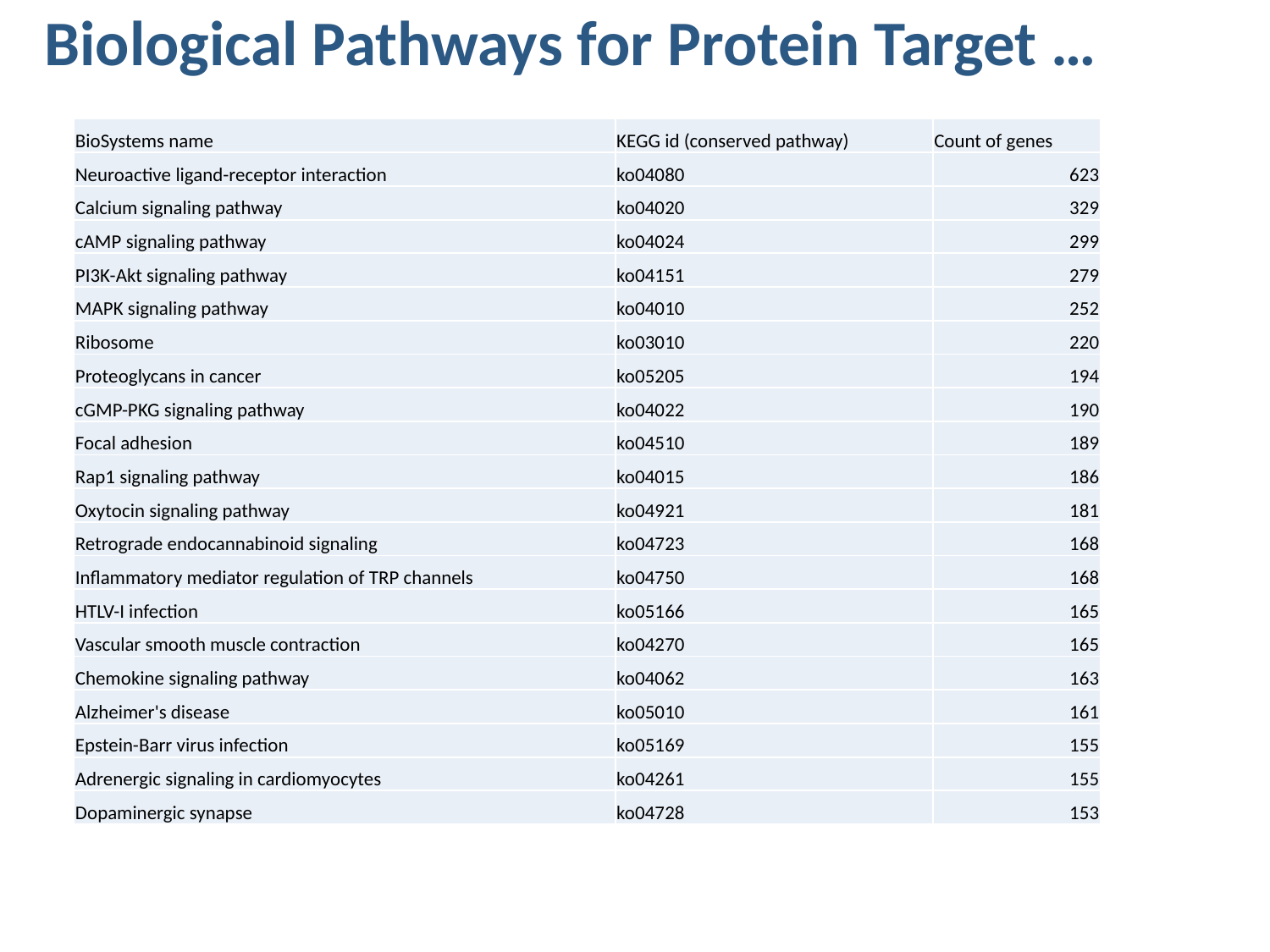

# Biological Pathways for Protein Target …
| BioSystems name | KEGG id (conserved pathway) | Count of genes |
| --- | --- | --- |
| Neuroactive ligand-receptor interaction | ko04080 | 623 |
| Calcium signaling pathway | ko04020 | 329 |
| cAMP signaling pathway | ko04024 | 299 |
| PI3K-Akt signaling pathway | ko04151 | 279 |
| MAPK signaling pathway | ko04010 | 252 |
| Ribosome | ko03010 | 220 |
| Proteoglycans in cancer | ko05205 | 194 |
| cGMP-PKG signaling pathway | ko04022 | 190 |
| Focal adhesion | ko04510 | 189 |
| Rap1 signaling pathway | ko04015 | 186 |
| Oxytocin signaling pathway | ko04921 | 181 |
| Retrograde endocannabinoid signaling | ko04723 | 168 |
| Inflammatory mediator regulation of TRP channels | ko04750 | 168 |
| HTLV-I infection | ko05166 | 165 |
| Vascular smooth muscle contraction | ko04270 | 165 |
| Chemokine signaling pathway | ko04062 | 163 |
| Alzheimer's disease | ko05010 | 161 |
| Epstein-Barr virus infection | ko05169 | 155 |
| Adrenergic signaling in cardiomyocytes | ko04261 | 155 |
| Dopaminergic synapse | ko04728 | 153 |